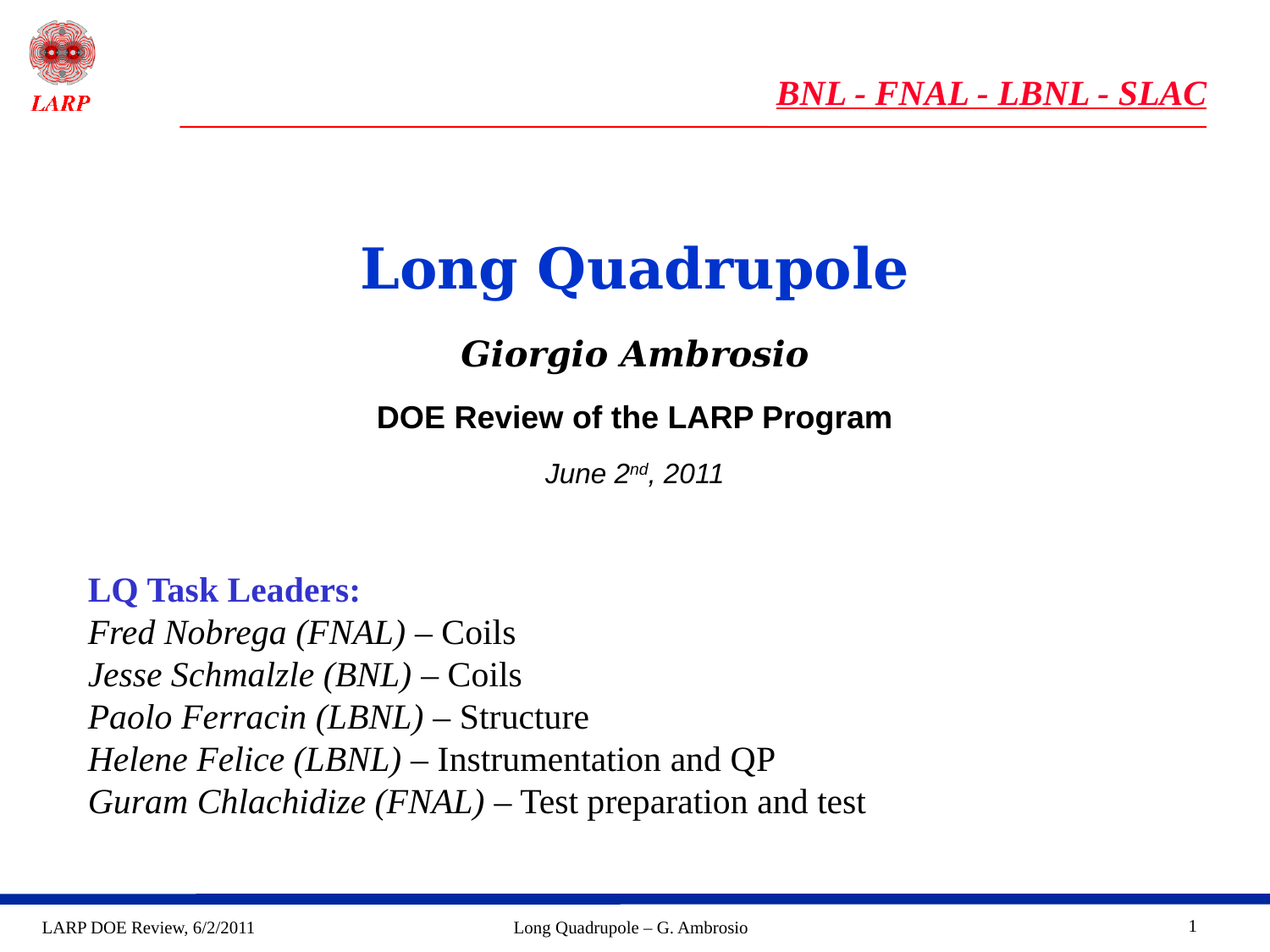

BNL - FNAL - LBNL - SLAC
# Long Quadrupole Giorgio Ambrosio DOE Review of the LARP Program June 2nd, 2011
LQ Task Leaders:
Fred Nobrega (FNAL) – Coils
Jesse Schmalzle (BNL) – Coils
Paolo Ferracin (LBNL) – Structure
Helene Felice (LBNL) – Instrumentation and QP
Guram Chlachidize (FNAL) – Test preparation and test